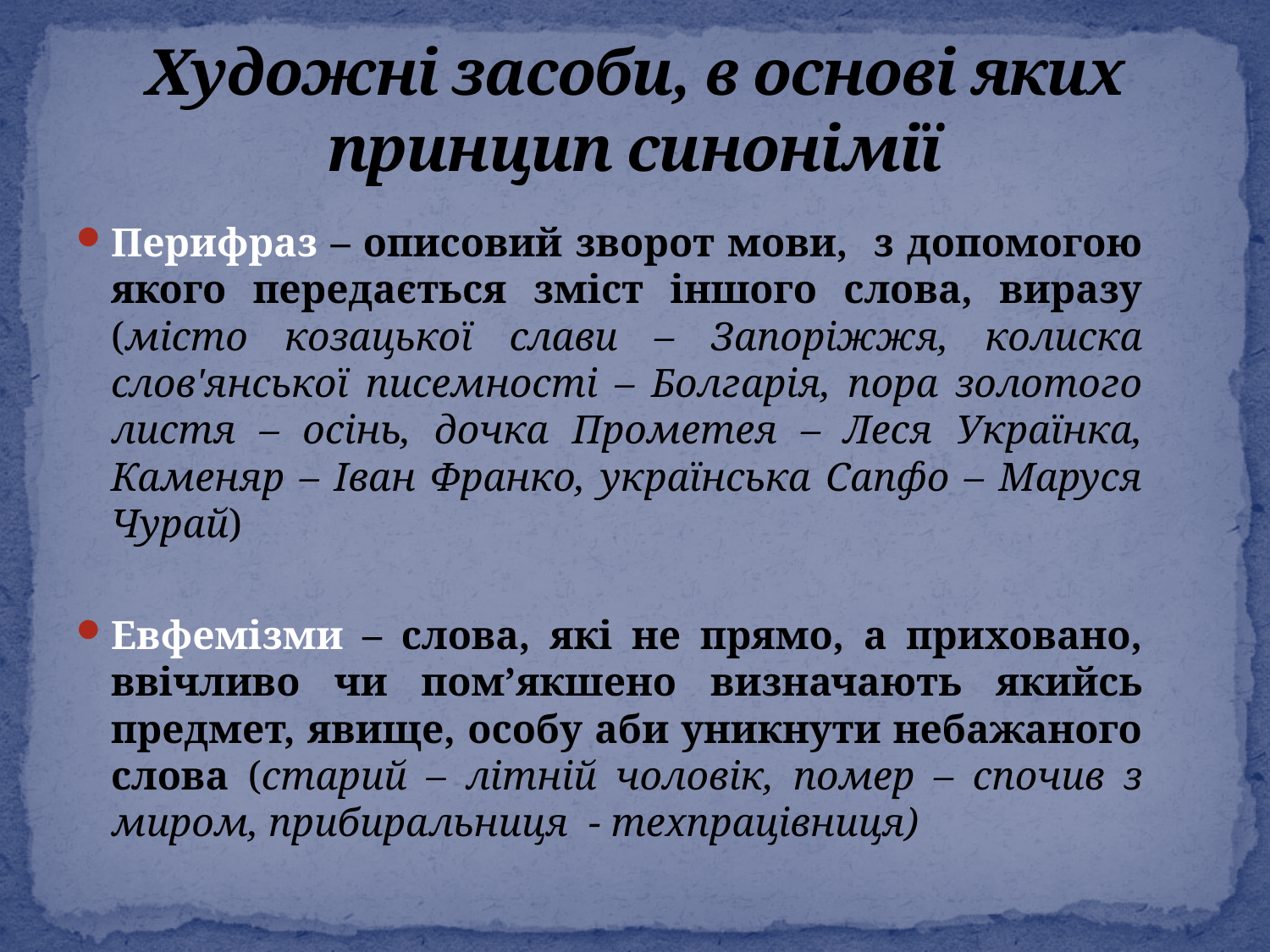

# Художні засоби, в основі яких принцип синонімії
Перифраз – описовий зворот мови,  з допомогою якого передається зміст іншого слова, виразу (місто козацької слави – Запоріжжя, колиска слов'янської писемності – Болгарія, пора золотого листя – осінь, дочка Прометея – Леся Українка, Каменяр – Іван Франко, українська Сапфо – Маруся Чурай)

Евфемізми – слова, які не прямо, а приховано, ввічливо чи пом’якшено визначають якийсь предмет, явище, особу аби уникнути небажаного слова (старий – літній чоловік, помер – спочив з миром, прибиральниця  - техпрацівниця)